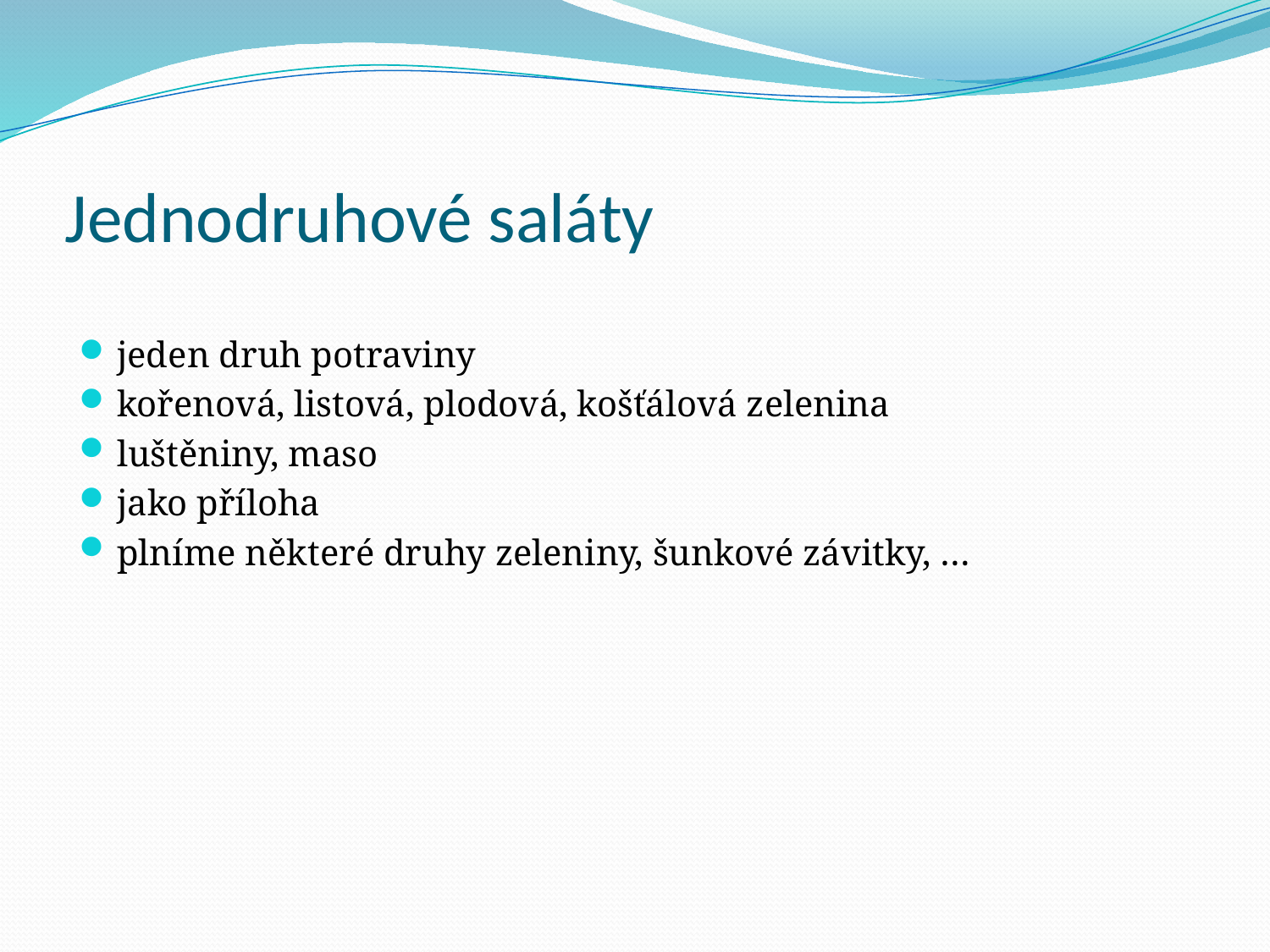

# Jednodruhové saláty
jeden druh potraviny
kořenová, listová, plodová, košťálová zelenina
luštěniny, maso
jako příloha
plníme některé druhy zeleniny, šunkové závitky, …